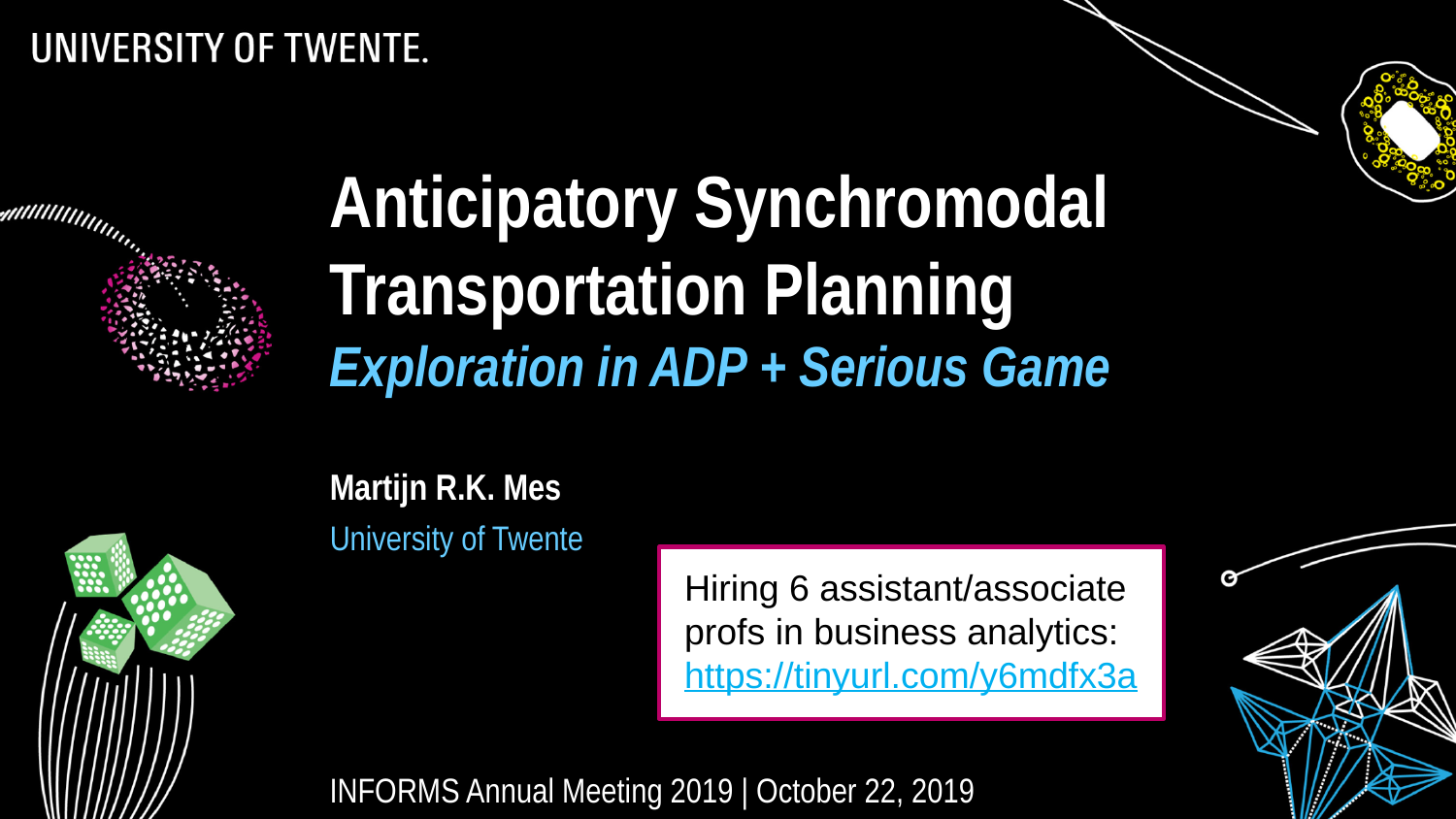

# Anticipatory Synchromodal Transportation Planning Exploration in ADP + Serious Game
Martijn R.K. Mes
University of Twente

Hiring 6 assistant/associate profs in business analytics:
https://tinyurl.com/y6mdfx3a
INFORMS Annual Meeting 2019 | October 22, 2019